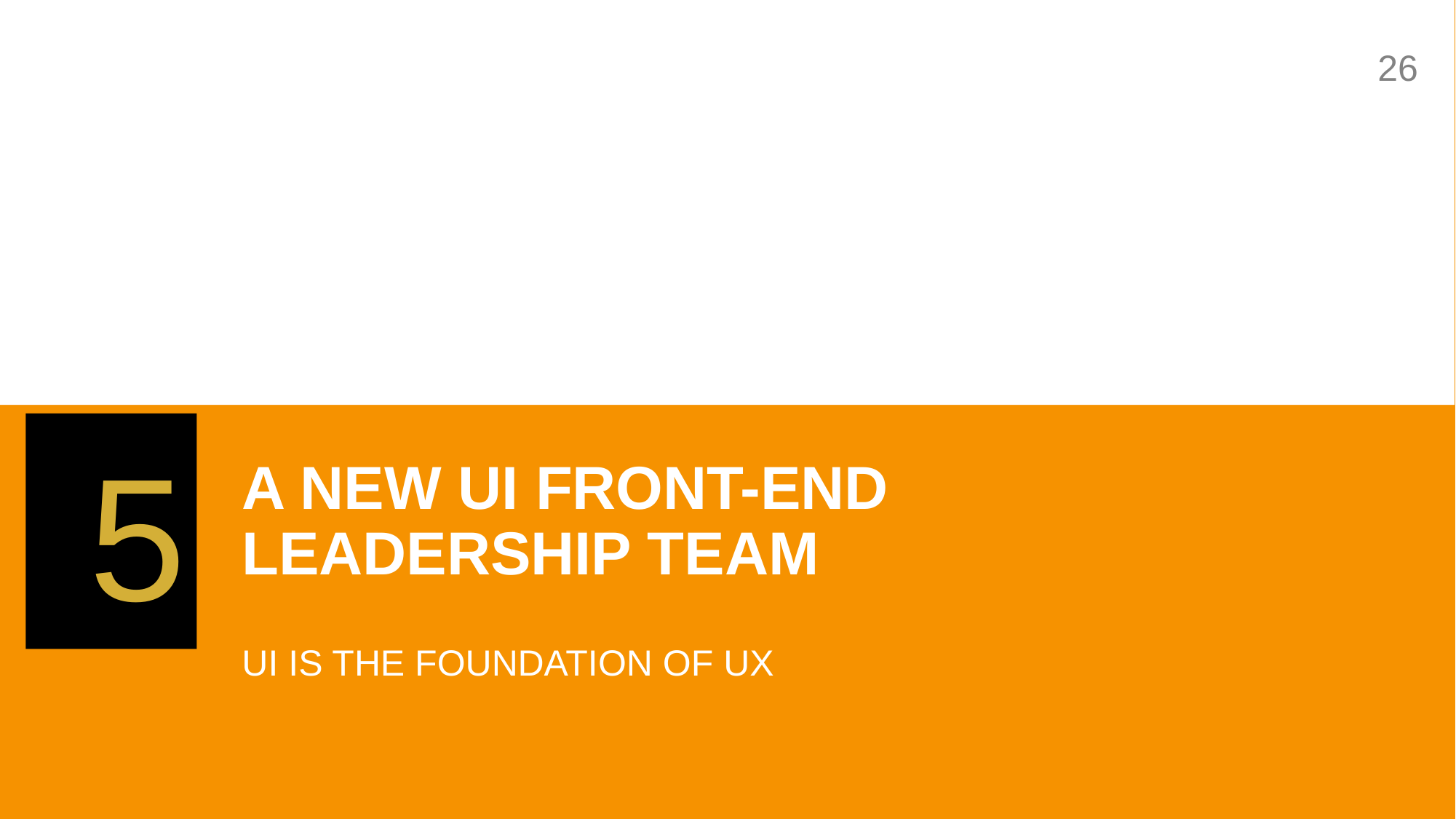

26
5
# A new UI front-end leadership team
UI is the foundation of UX